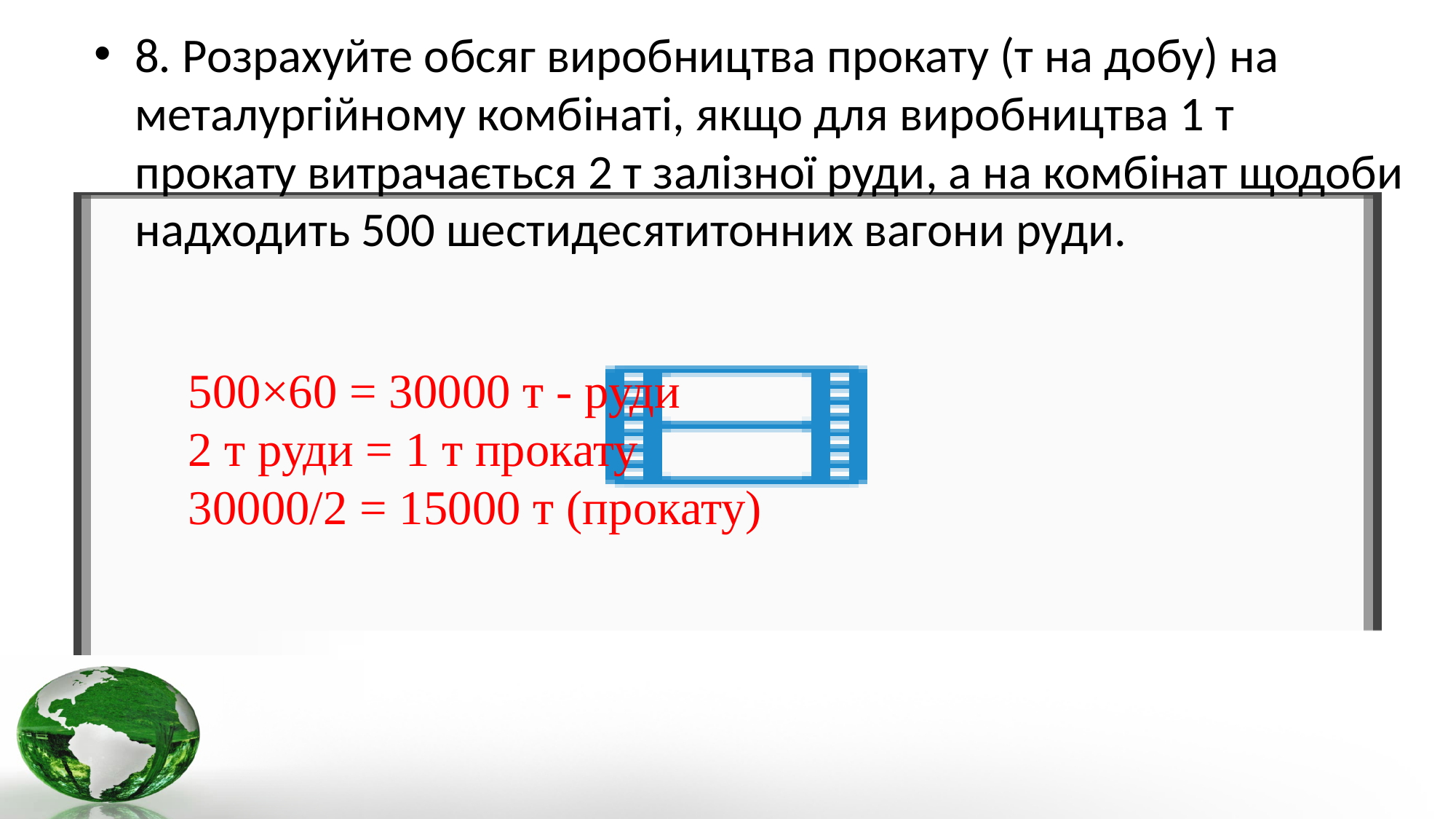

8. Розрахуйте обсяг виробництва прокату (т на добу) на металургійному комбінаті, якщо для виробництва 1 т прокату витрачається 2 т залізної руди, а на комбінат щодоби надходить 500 шестидесятитонних вагони руди.

500×60 = 30000 т - руди
2 т руди = 1 т прокату
30000/2 = 15000 т (прокату)